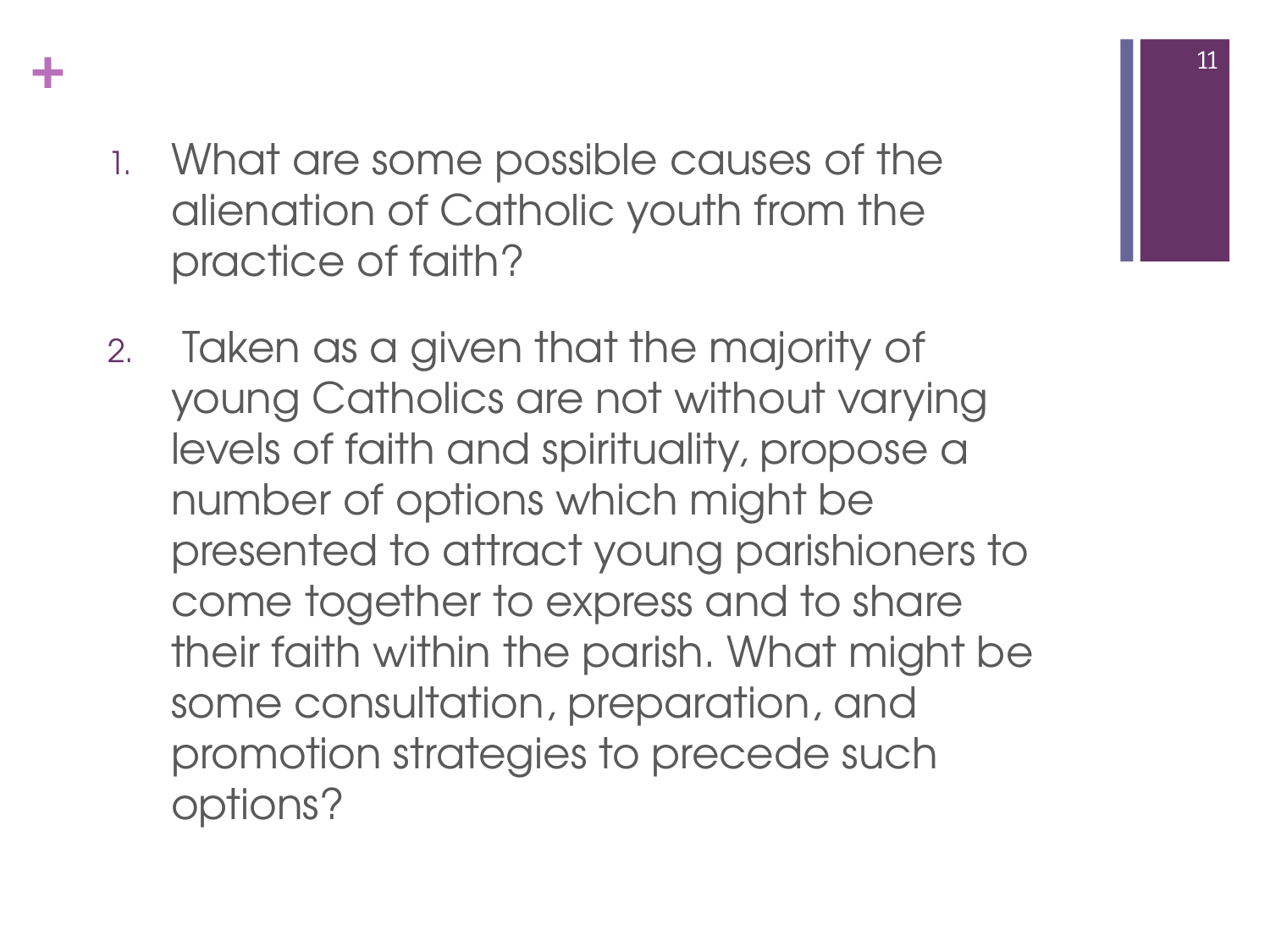

11
What are some possible causes of the alienation of Catholic youth from the practice of faith?
 Taken as a given that the majority of young Catholics are not without varying levels of faith and spirituality, propose a number of options which might be presented to attract young parishioners to come together to express and to share their faith within the parish. What might be some consultation, preparation, and promotion strategies to precede such options?